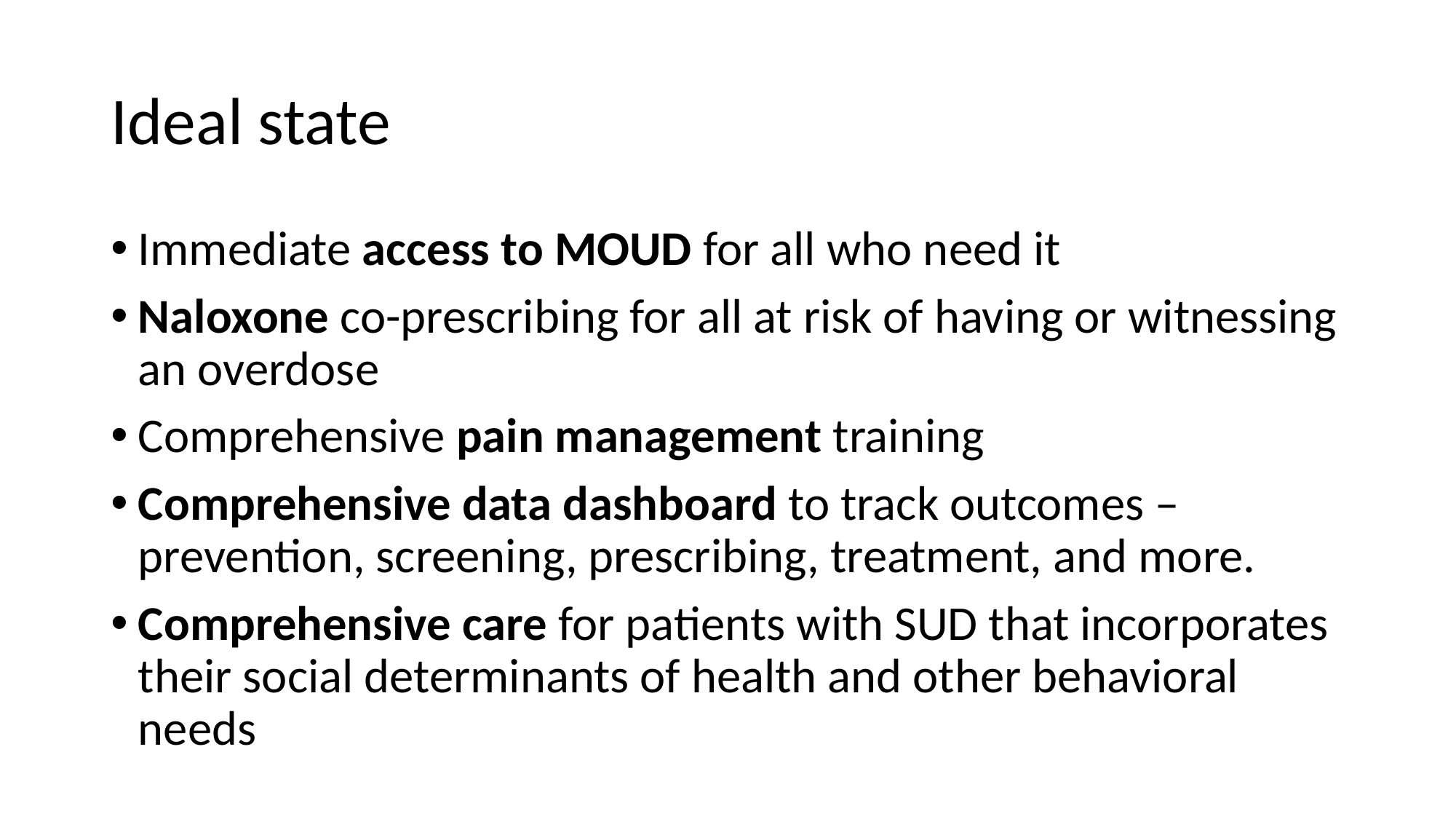

# Ideal state
Immediate access to MOUD for all who need it
Naloxone co-prescribing for all at risk of having or witnessing an overdose
Comprehensive pain management training
Comprehensive data dashboard to track outcomes – prevention, screening, prescribing, treatment, and more.
Comprehensive care for patients with SUD that incorporates their social determinants of health and other behavioral needs